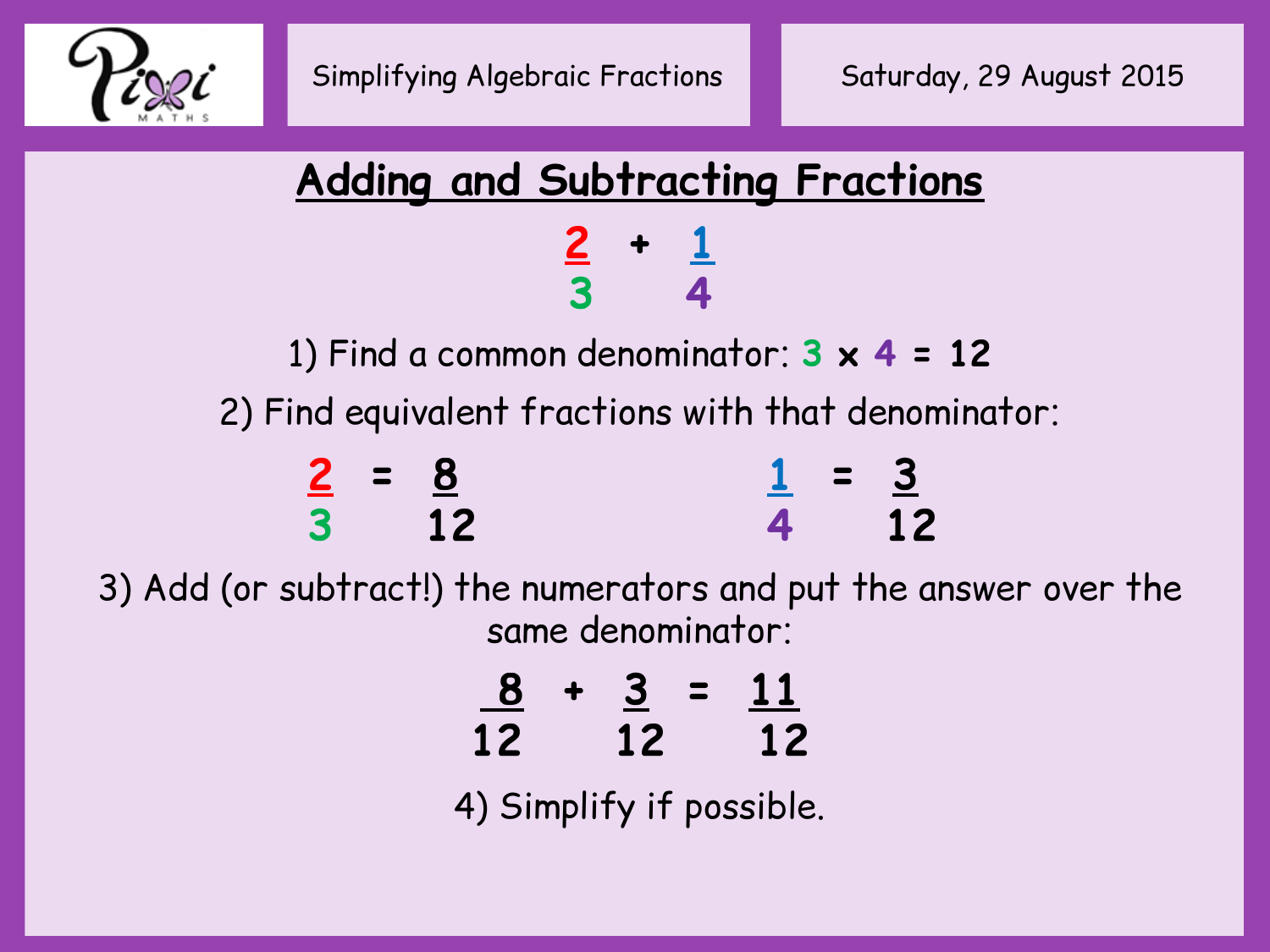

Adding and Subtracting Fractions
2  +  1
3     4
1) Find a common denominator: 3 x 4 = 12
2) Find equivalent fractions with that denominator:
1  =  3
4     12
2  =  8
3     12
3) Add (or subtract!) the numerators and put the answer over the same denominator:
 8  +  3  =  11
12     12     12
4) Simplify if possible.